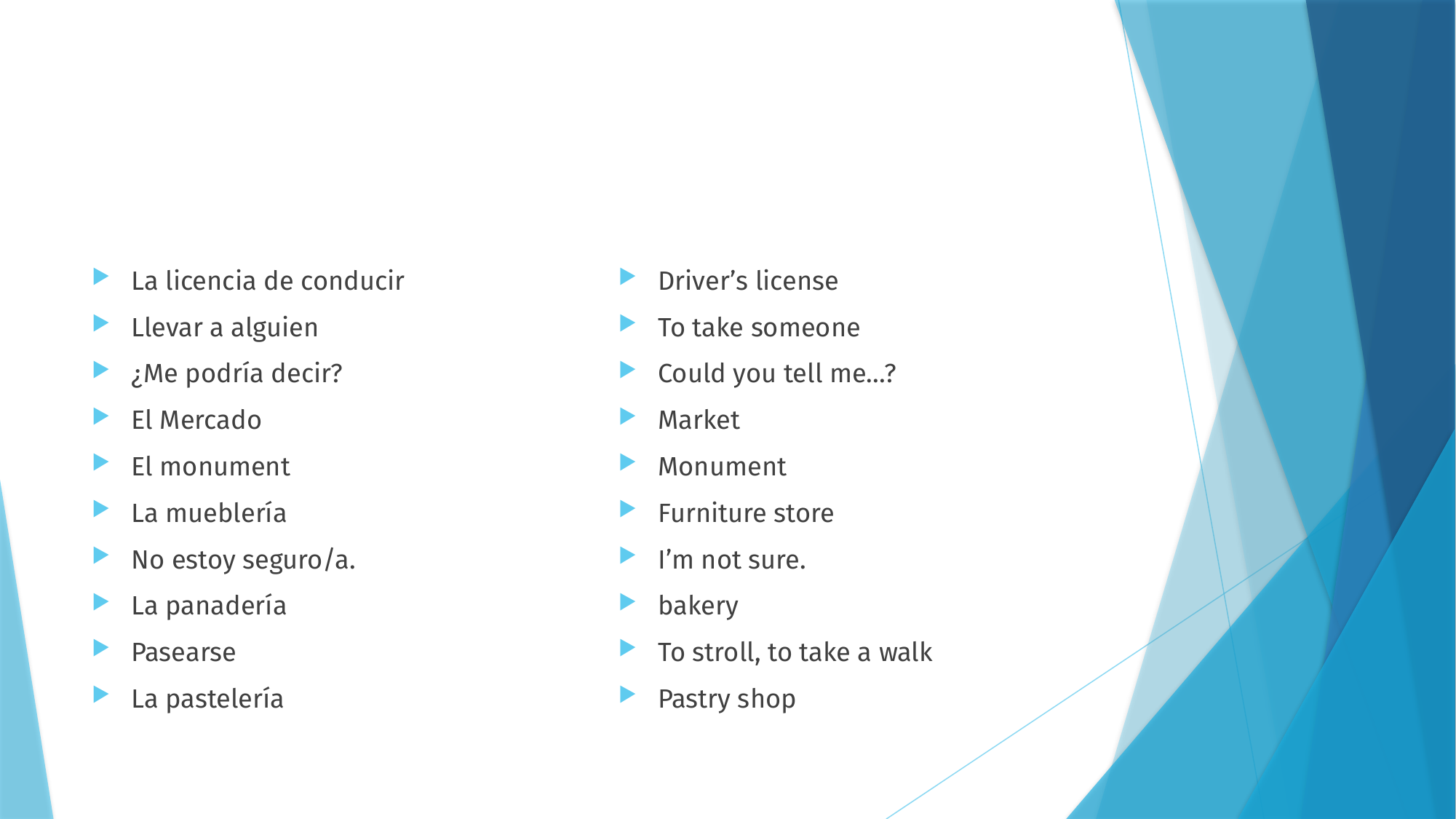

#
La licencia de conducir
Llevar a alguien
¿Me podría decir?
El Mercado
El monument
La mueblería
No estoy seguro/a.
La panadería
Pasearse
La pastelería
Driver’s license
To take someone
Could you tell me…?
Market
Monument
Furniture store
I’m not sure.
bakery
To stroll, to take a walk
Pastry shop